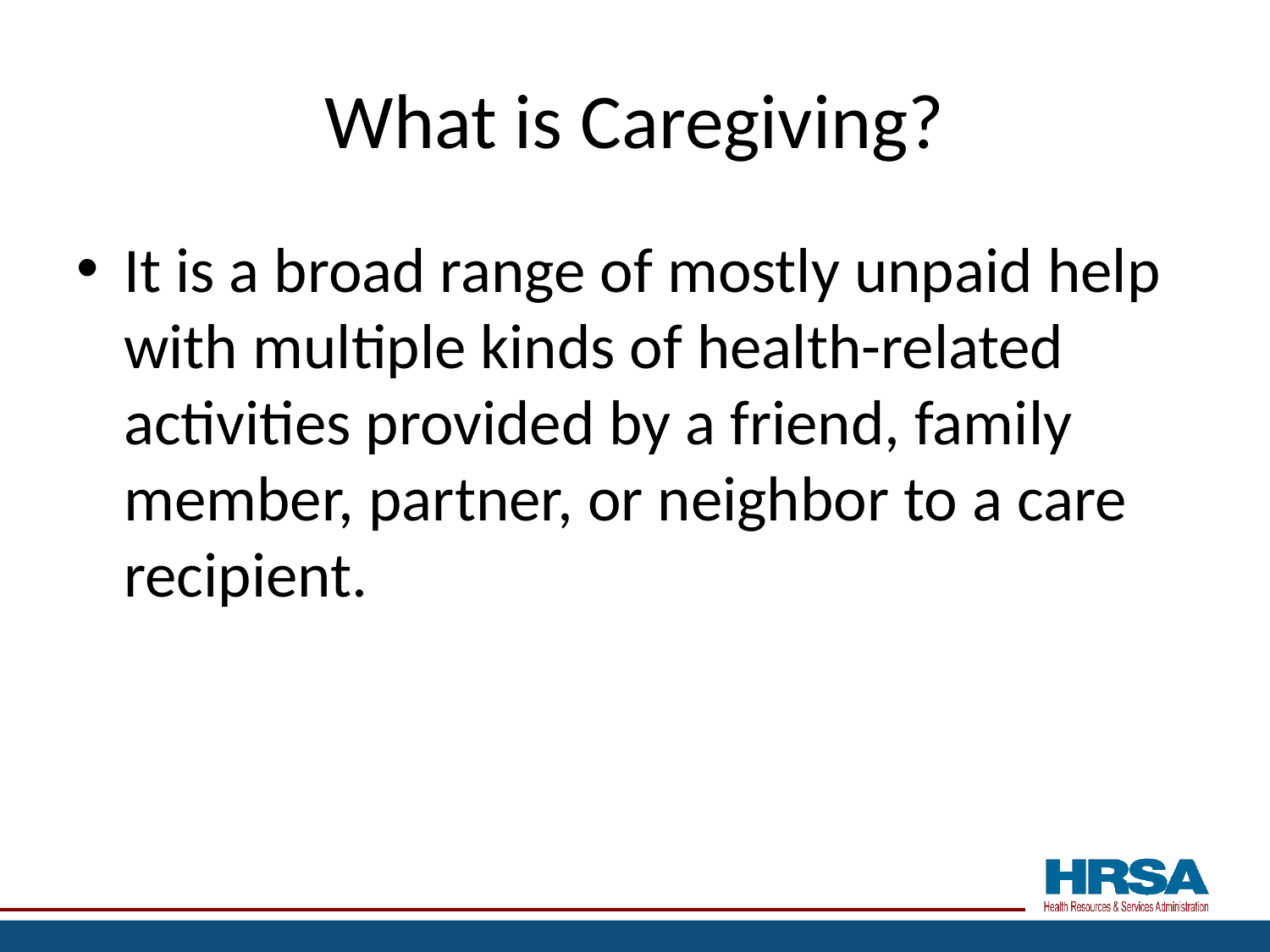

# What is Caregiving?
It is a broad range of mostly unpaid help with multiple kinds of health-related activities provided by a friend, family member, partner, or neighbor to a care recipient.